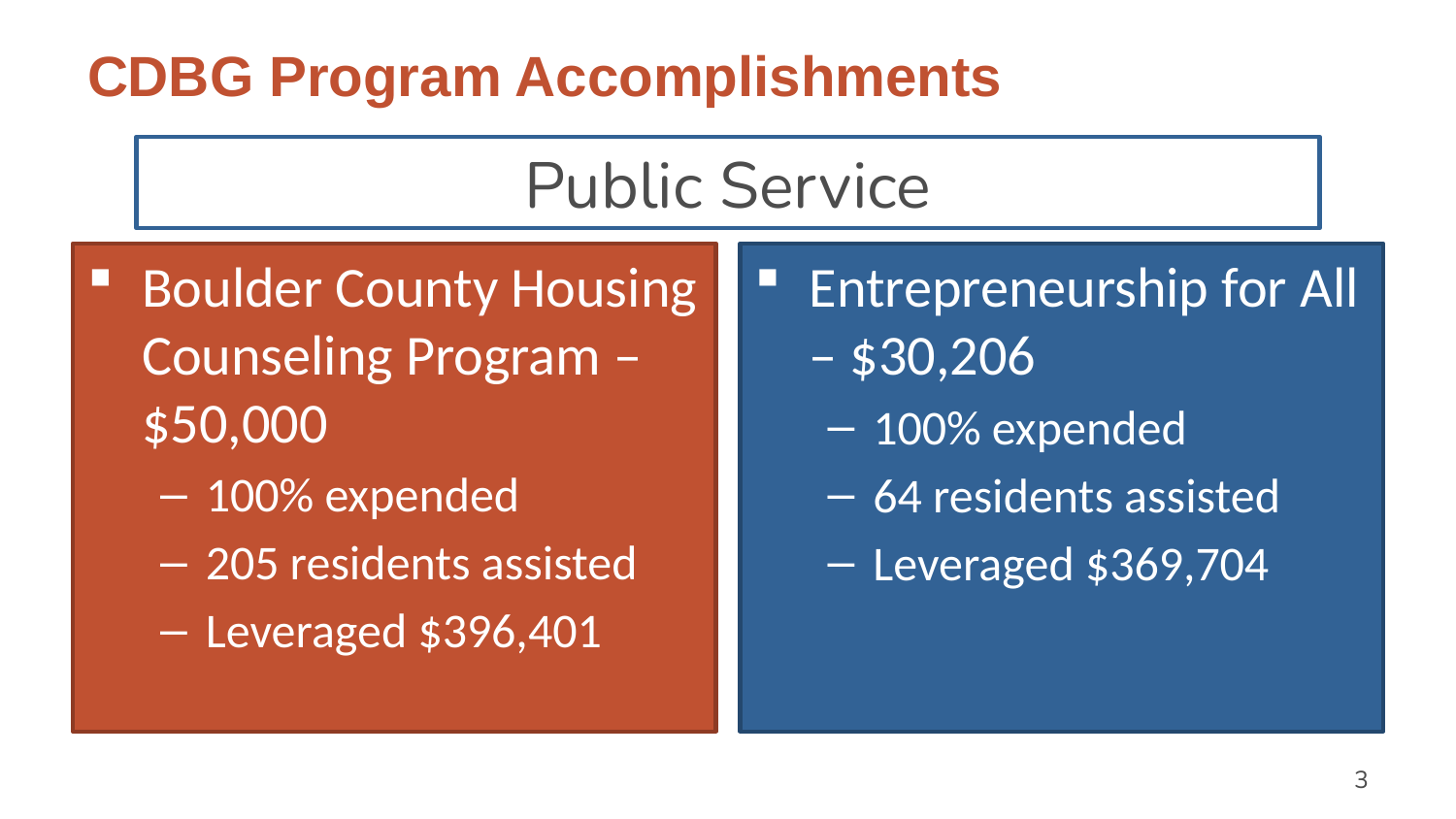

# CDBG Program Accomplishments
Public Service
Boulder County Housing Counseling Program – $50,000
100% expended
205 residents assisted
Leveraged $396,401
Entrepreneurship for All – $30,206
100% expended
64 residents assisted
Leveraged $369,704
3